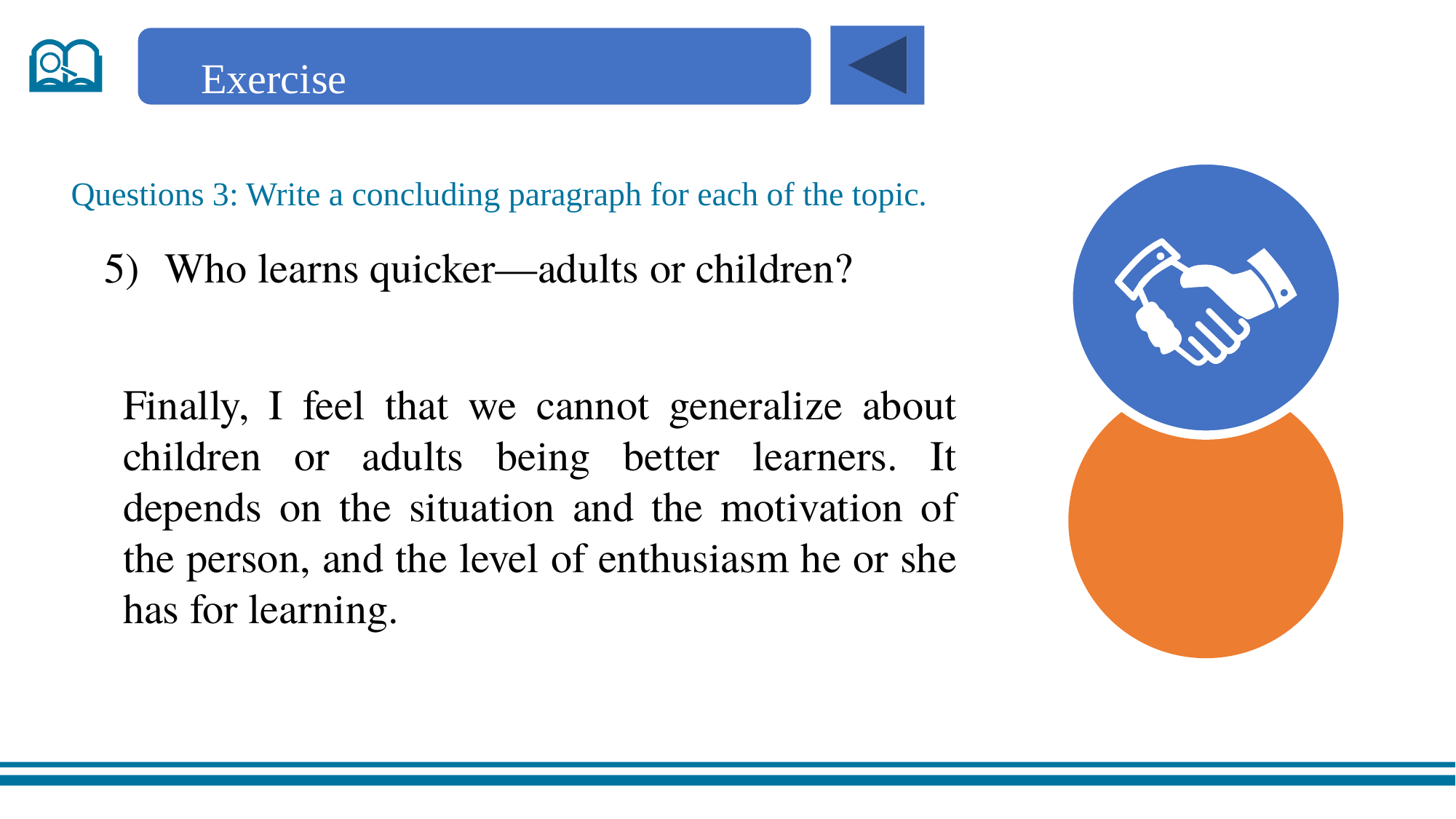

Exercise
Questions 3: Write a concluding paragraph for each of the topic.

5)  Who learns quicker—adults or children?
Finally, I feel that we cannot generalize about children or adults being better learners. It depends on the situation and the motivation of the person, and the level of enthusiasm he or she has for learning.